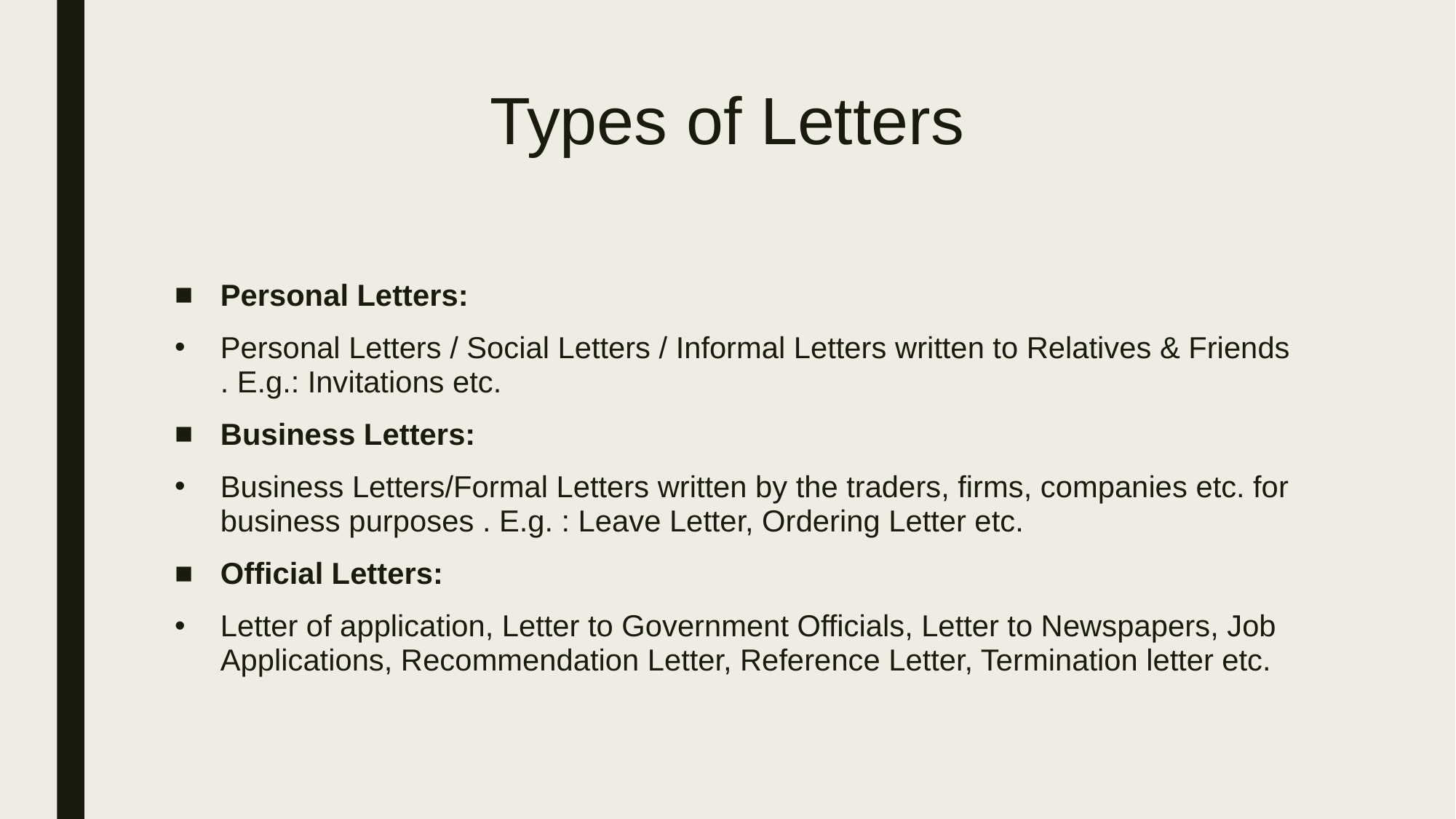

# Types of Letters
Personal Letters:
Personal Letters / Social Letters / Informal Letters written to Relatives & Friends . E.g.: Invitations etc.
Business Letters:
Business Letters/Formal Letters written by the traders, firms, companies etc. for business purposes . E.g. : Leave Letter, Ordering Letter etc.
Official Letters:
Letter of application, Letter to Government Officials, Letter to Newspapers, Job Applications, Recommendation Letter, Reference Letter, Termination letter etc.